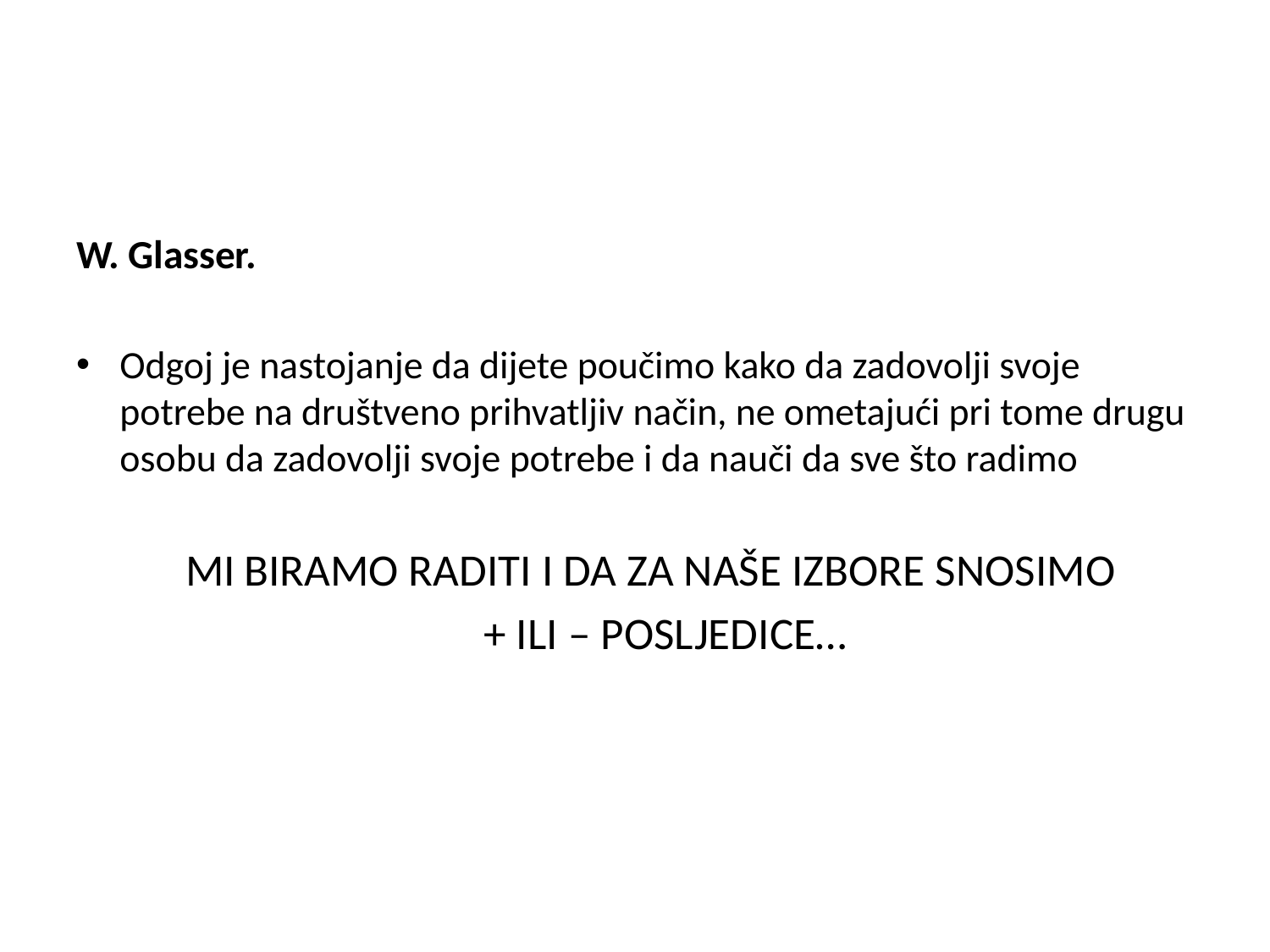

#
W. Glasser.

Odgoj je nastojanje da dijete poučimo kako da zadovolji svoje potrebe na društveno prihvatljiv način, ne ometajući pri tome drugu osobu da zadovolji svoje potrebe i da nauči da sve što radimo

     MI BIRAMO RADITI I DA ZA NAŠE IZBORE SNOSIMO
      + ILI – POSLJEDICE…